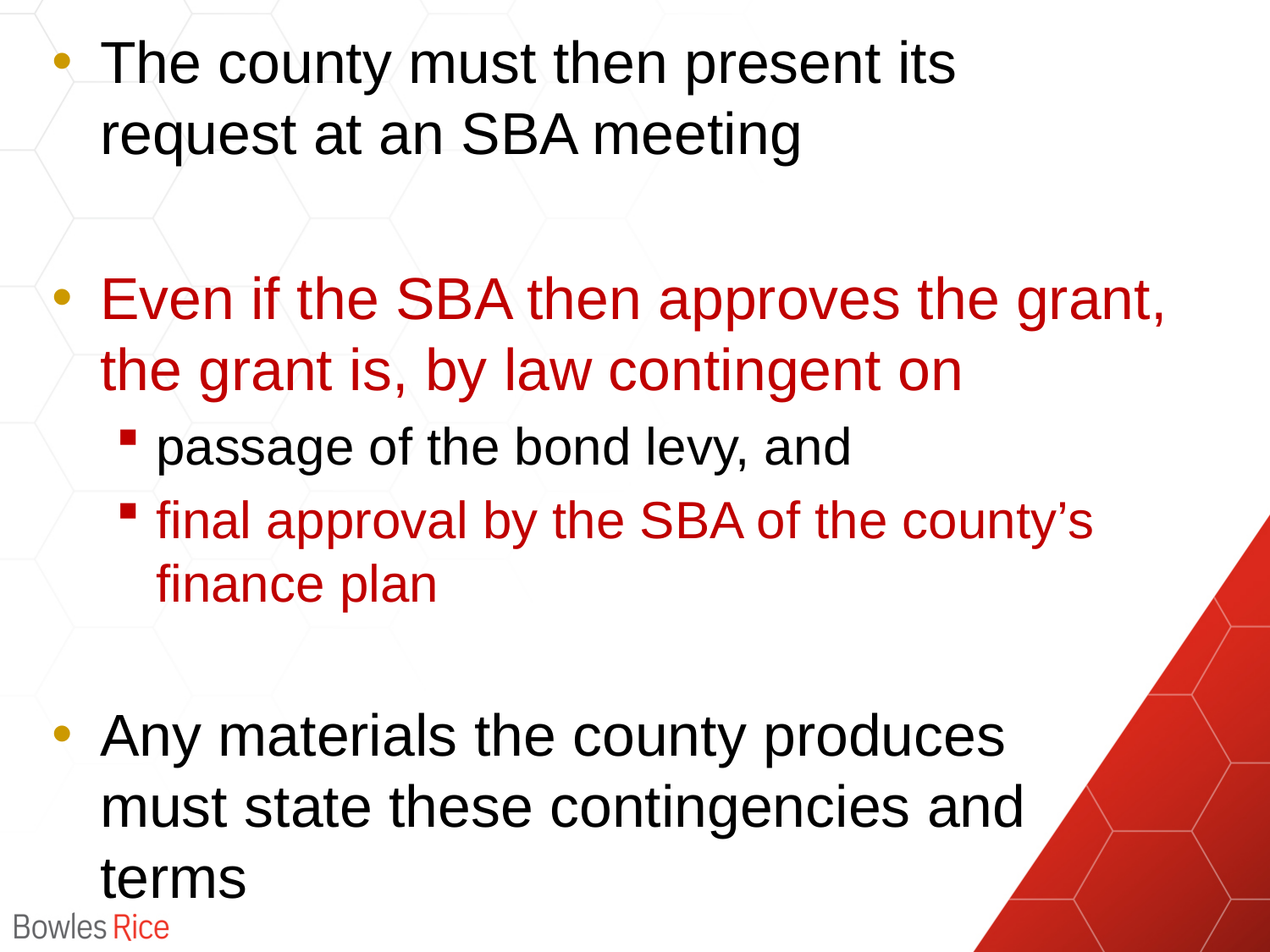

The county must then present its request at an SBA meeting

Even if the SBA then approves the grant, the grant is, by law contingent on
passage of the bond levy, and
final approval by the SBA of the county’s finance plan

Any materials the county produces    must state these contingencies and terms
#